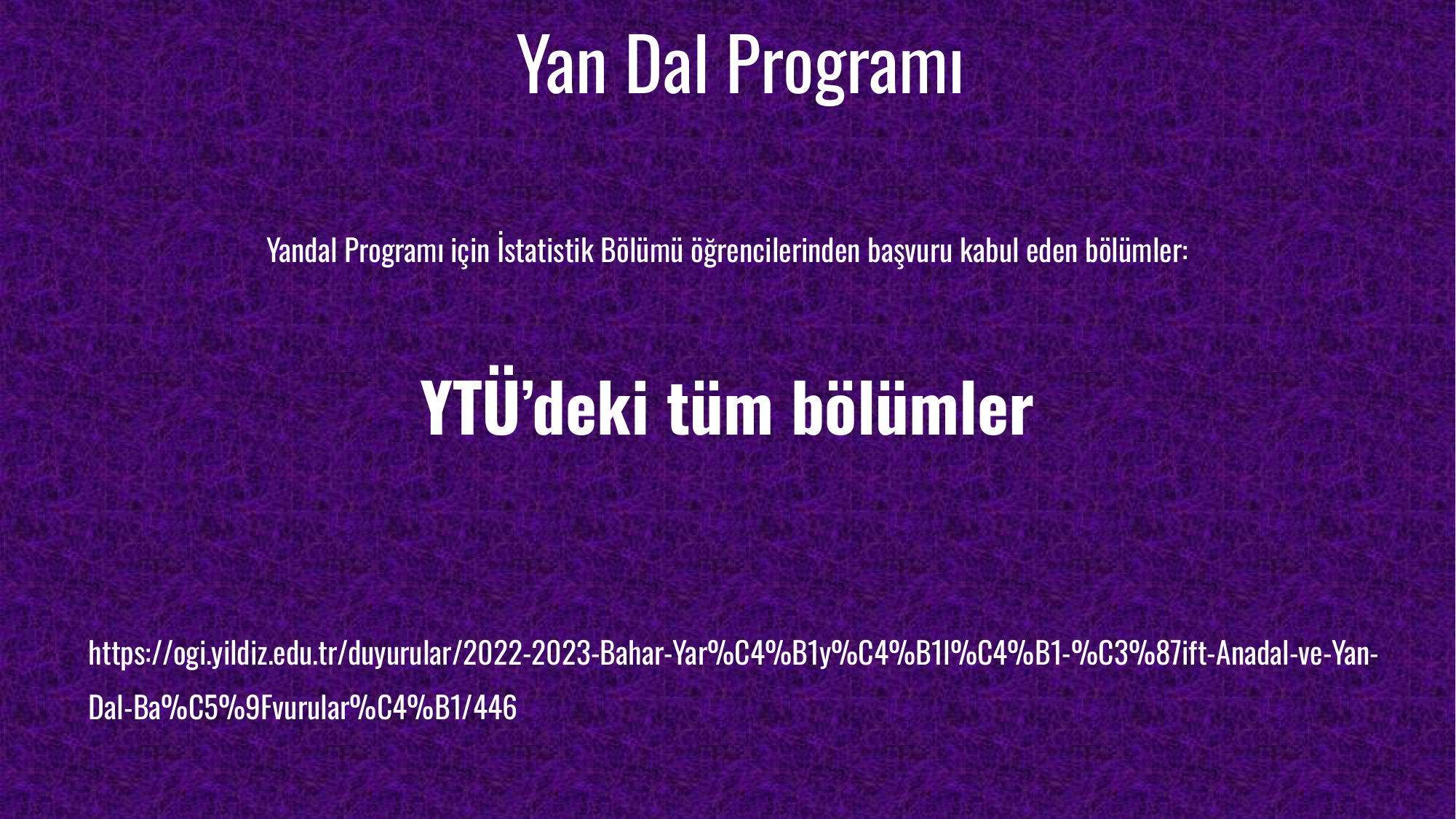

Yan Dal Programı
Yandal Programı için İstatistik Bölümü öğrencilerinden başvuru kabul eden bölümler:
YTÜ’deki tüm bölümler
https://ogi.yildiz.edu.tr/duyurular/2022-2023-Bahar-Yar%C4%B1y%C4%B1l%C4%B1-%C3%87ift-Anadal-ve-Yan-Dal-Ba%C5%9Fvurular%C4%B1/446